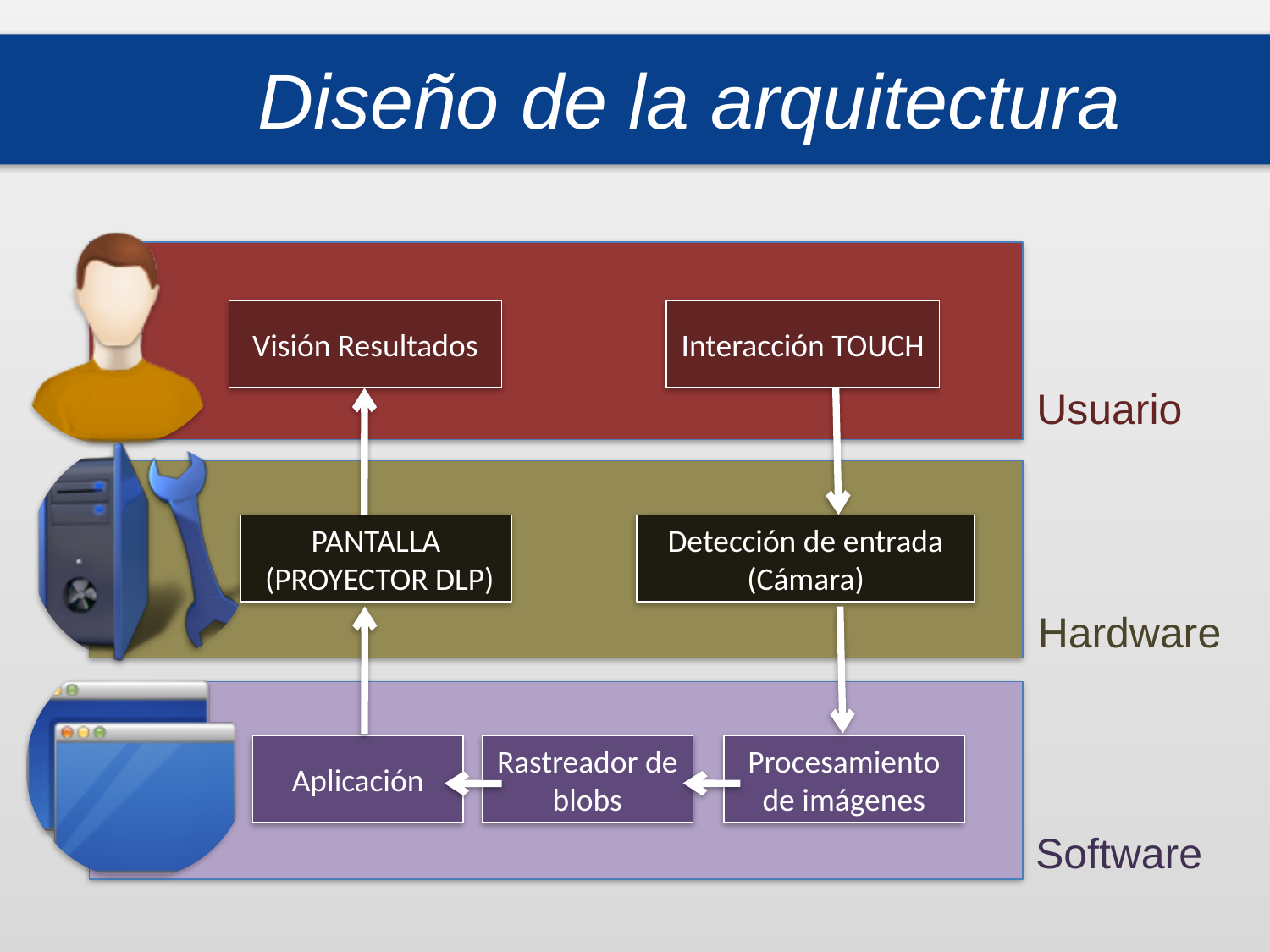

Diseño de la arquitectura

Visión Resultados
Interacción TOUCH
Usuario

Pantalla
 (Proyector DLP)
Detección de entrada (Cámara)
Hardware

Aplicación
Rastreador de blobs
Procesamiento de imágenes
Software